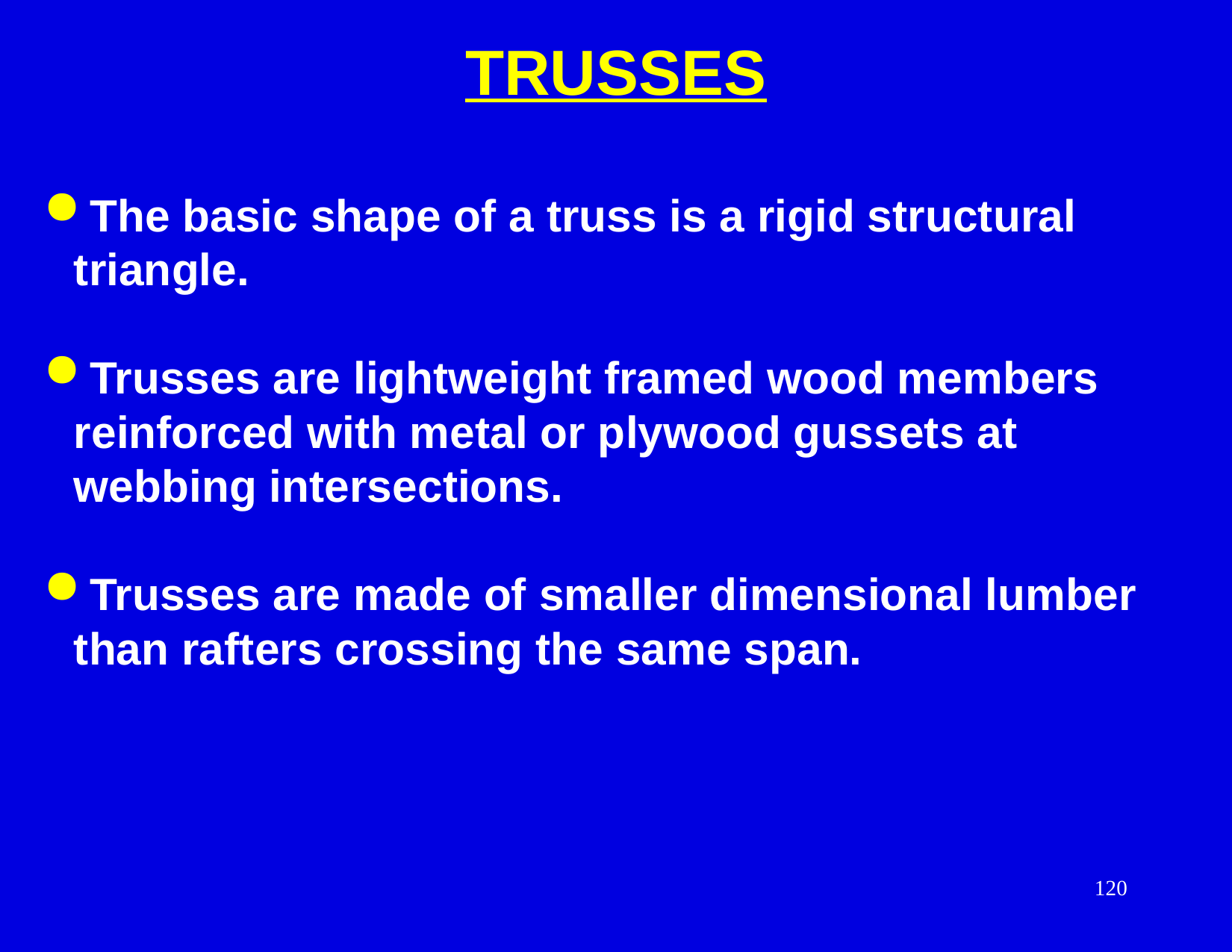

TRUSSES
 The basic shape of a truss is a rigid structural triangle.
 Trusses are lightweight framed wood members reinforced with metal or plywood gussets at webbing intersections.
 Trusses are made of smaller dimensional lumber than rafters crossing the same span.
120